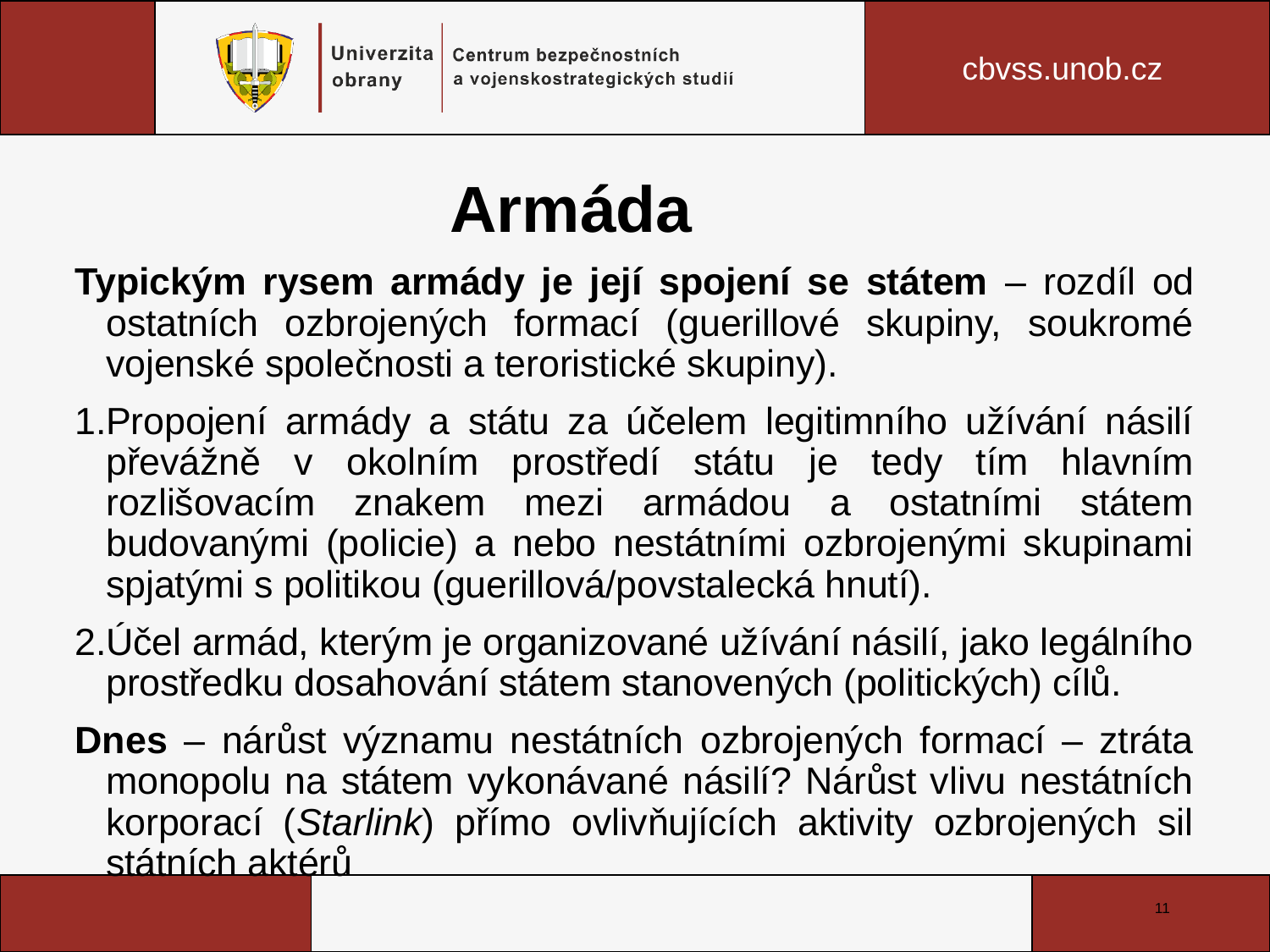

11
# Armáda
Typickým rysem armády je její spojení se státem – rozdíl od ostatních ozbrojených formací (guerillové skupiny, soukromé vojenské společnosti a teroristické skupiny).
Propojení armády a státu za účelem legitimního užívání násilí převážně v okolním prostředí státu je tedy tím hlavním rozlišovacím znakem mezi armádou a ostatními státem budovanými (policie) a nebo nestátními ozbrojenými skupinami spjatými s politikou (guerillová/povstalecká hnutí).
Účel armád, kterým je organizované užívání násilí, jako legálního prostředku dosahování státem stanovených (politických) cílů.
Dnes – nárůst významu nestátních ozbrojených formací – ztráta monopolu na státem vykonávané násilí? Nárůst vlivu nestátních korporací (Starlink) přímo ovlivňujících aktivity ozbrojených sil státních aktérů